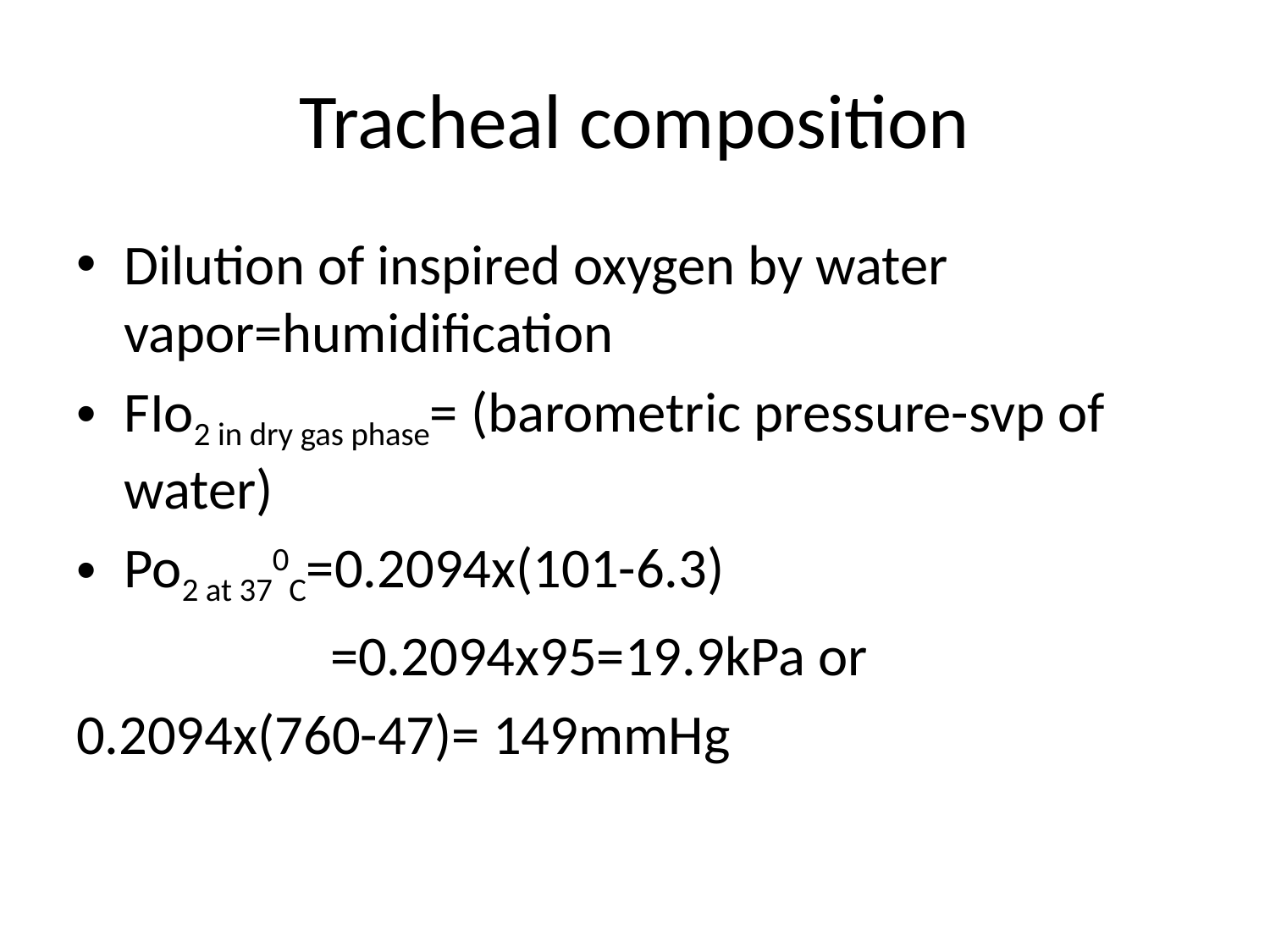

# Tracheal composition
Dilution of inspired oxygen by water vapor=humidification
FIo2 in dry gas phase= (barometric pressure-svp of water)
Po2 at 370C=0.2094x(101-6.3)
                    =0.2094x95=19.9kPa or
0.2094x(760-47)= 149mmHg